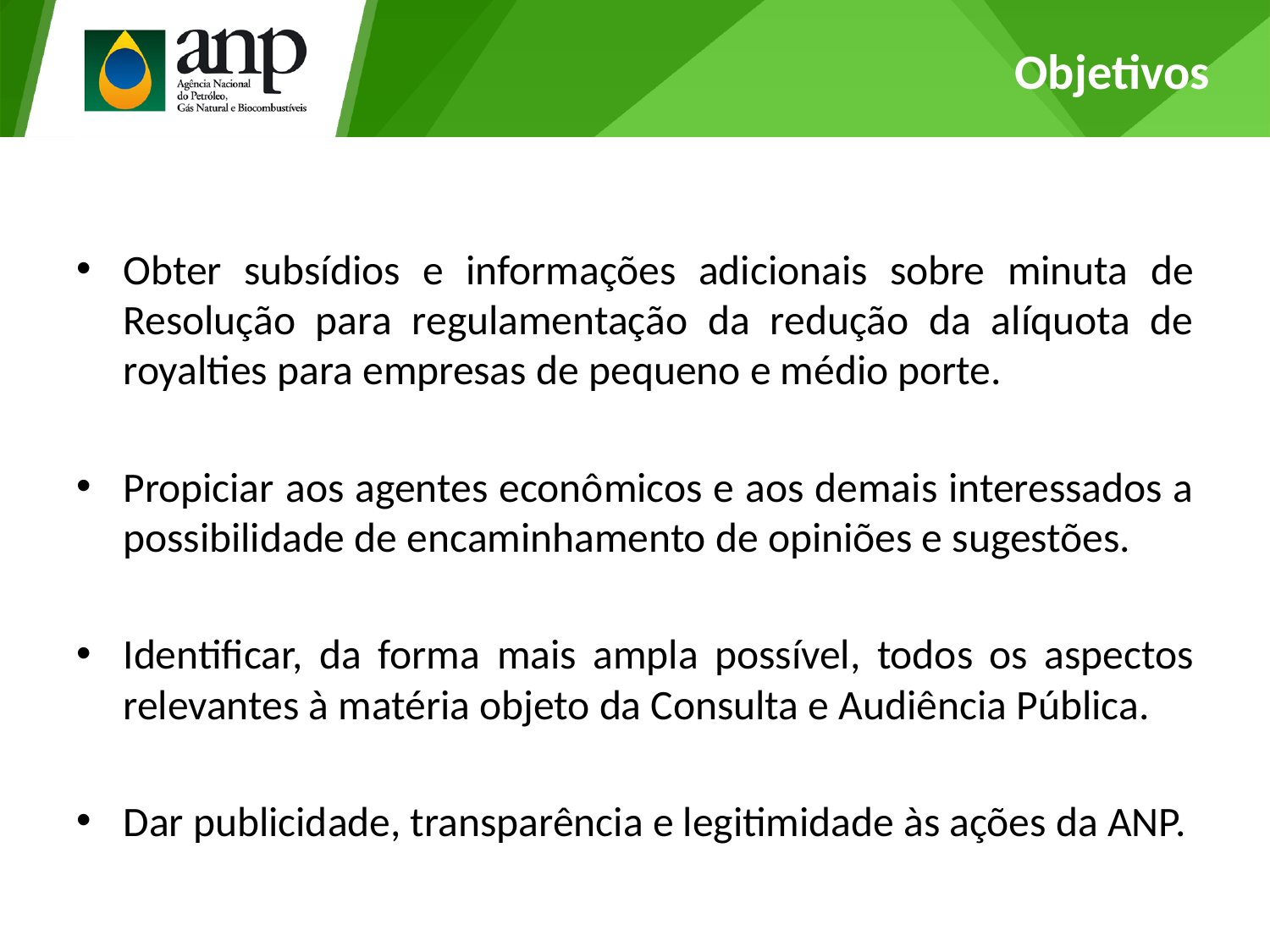

# Objetivos
Obter subsídios e informações adicionais sobre minuta de Resolução para regulamentação da redução da alíquota de royalties para empresas de pequeno e médio porte.

Propiciar aos agentes econômicos e aos demais interessados a possibilidade de encaminhamento de opiniões e sugestões.

Identificar, da forma mais ampla possível, todos os aspectos relevantes à matéria objeto da Consulta e Audiência Pública.

Dar publicidade, transparência e legitimidade às ações da ANP.